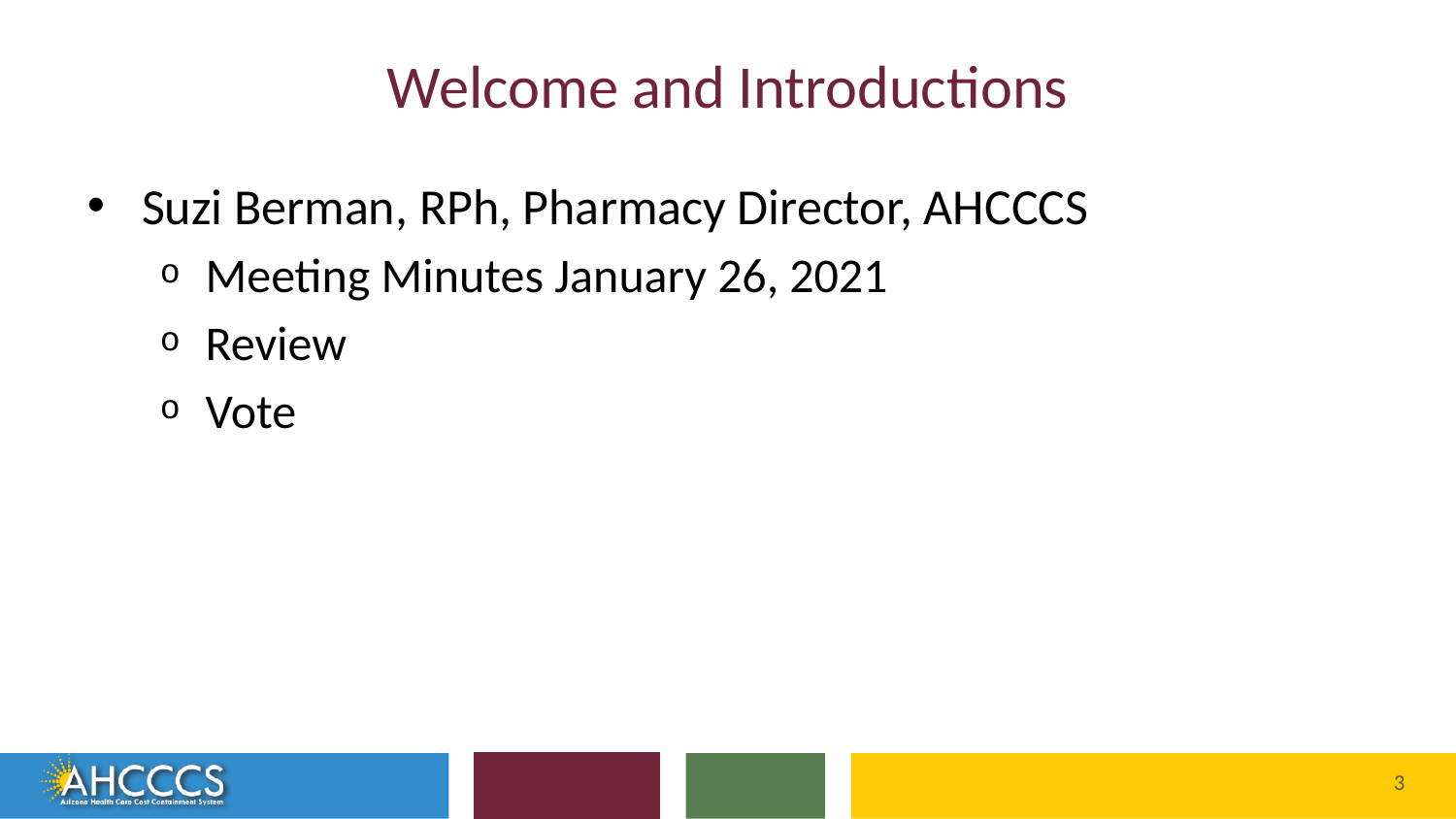

# Welcome and Introductions
Suzi Berman, RPh, Pharmacy Director, AHCCCS
Meeting Minutes January 26, 2021
Review
Vote